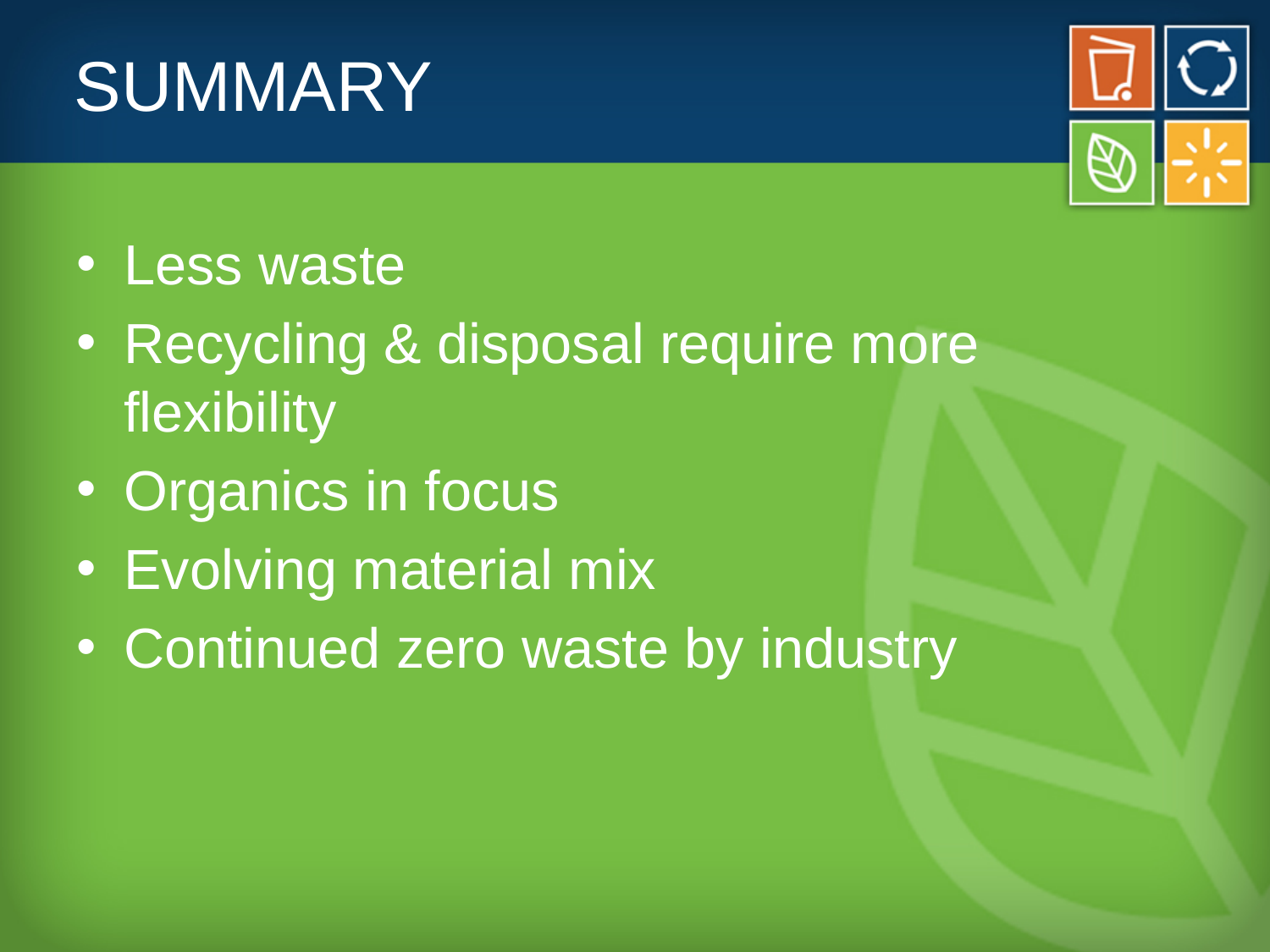

# SUMMARY
Less waste
Recycling & disposal require more flexibility
Organics in focus
Evolving material mix
Continued zero waste by industry